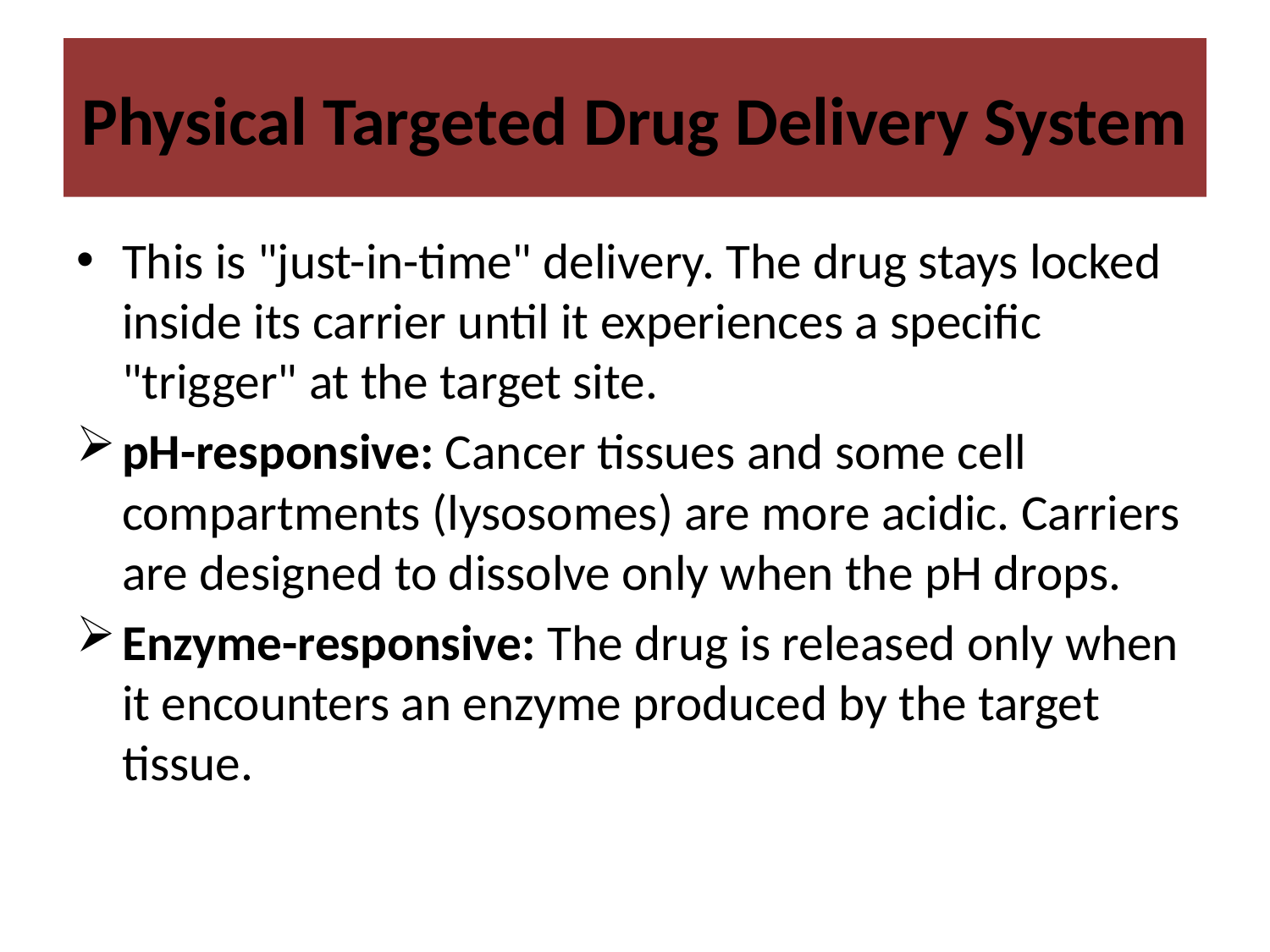

# Physical Targeted Drug Delivery System
This is "just-in-time" delivery. The drug stays locked inside its carrier until it experiences a specific "trigger" at the target site.
pH-responsive: Cancer tissues and some cell compartments (lysosomes) are more acidic. Carriers are designed to dissolve only when the pH drops.
Enzyme-responsive: The drug is released only when it encounters an enzyme produced by the target tissue.